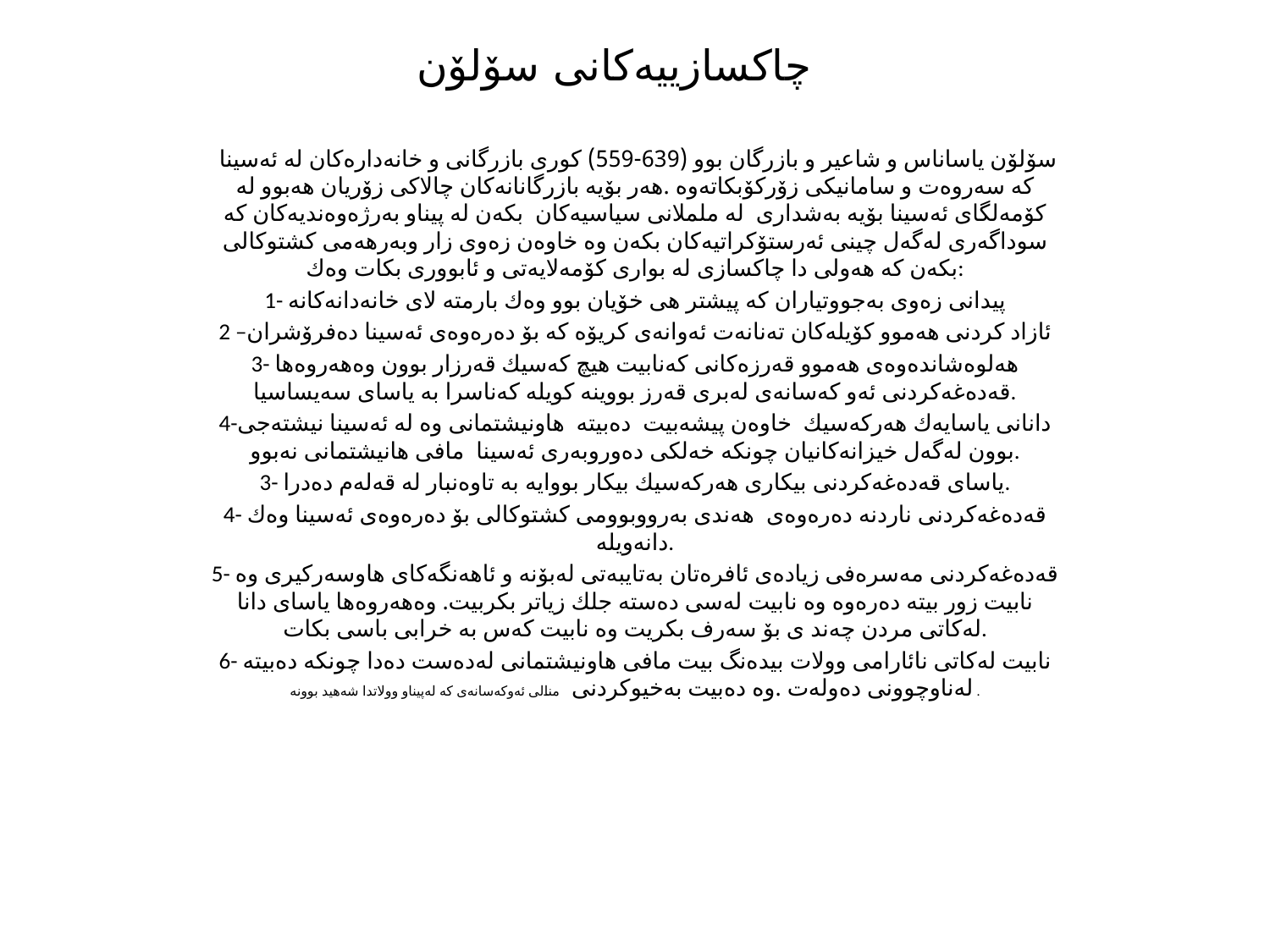

# چاكسازییه‌كانی سۆلۆن
سۆلۆن یاساناس و شاعیر و بازرگان بوو (639-559) كوری بازرگانی و خانه‌داره‌كان له‌ ئه‌سینا  كه‌ سه‌روه‌ت و سامانیكی زۆركۆبكاته‌وه‌ .هه‌ر بۆیه‌ بازرگانانه‌كان چالاكی زۆریان هه‌بوو له‌ كۆمه‌لگای ئه‌سینا بۆیه‌ به‌شداری  له‌ ململانی سیاسیه‌كان  بكه‌ن له‌ پیناو به‌رژه‌وه‌ندیه‌كان كه‌ سوداگه‌ری له‌گه‌ل چینی ئه‌رستۆكراتیه‌كان بكه‌ن وه‌ خاوه‌ن زه‌وی زار وبه‌رهه‌می كشتوكالی بكه‌ن كه‌ هه‌ولی دا چاكسازی له‌ بواری كۆمه‌لایه‌تی و ئابووری بكات وه‌ك:
1- پیدانی زه‌وی به‌جووتیاران كه‌ پیشتر هی خۆیان بوو وه‌ك بارمته‌ لای خانه‌دانه‌كانه‌
2 –ئازاد كردنی هه‌موو كۆیله‌كان ته‌نانه‌ت ئه‌وانه‌ی كریۆه‌ كه‌ بۆ ده‌ره‌وه‌ی ئه‌سینا ده‌فرۆشران
3- هه‌لوه‌شانده‌وه‌ی هه‌موو قه‌رزه‌كانی كه‌نابیت هیچ كه‌سیك قه‌رزار بوون وه‌هه‌روه‌ها قه‌ده‌غه‌كردنی ئه‌و كه‌سانه‌ی له‌بری قه‌رز بووینه‌ كویله‌ كه‌ناسرا به‌ یاسای سه‌یساسیا.
4-دانانی یاسایه‌ك هه‌ركه‌سیك  خاوه‌ن پیشه‌بیت  ده‌بیته‌  هاونیشتمانی وه‌ له‌ ئه‌سینا نیشته‌جی بوون له‌گه‌ل خیزانه‌كانیان چونكه‌ خه‌لكی ده‌وروبه‌ری ئه‌سینا  مافی هانیشتمانی نه‌بوو.
3- یاسای قه‌ده‌غه‌كردنی بیكاری هه‌ركه‌سیك بیكار بووایه‌ به‌ تاوه‌نبار له‌ قه‌له‌م ده‌درا.
4- قه‌ده‌غه‌كردنی ناردنه‌ ده‌ره‌وه‌ی  هه‌ندی به‌رووبوومی كشتوكالی بۆ ده‌ره‌وه‌ی ئه‌سینا وه‌ك دانه‌ویله‌.
5- قه‌ده‌غه‌كردنی مه‌سره‌فی زیاده‌ی ئافره‌تان به‌تایبه‌تی له‌بۆنه‌ و ئاهه‌نگه‌كای هاوسه‌ركیری وه‌ نابیت زور بیته‌ ده‌ره‌وه‌ وه‌ نابیت له‌سی ده‌سته‌ جلك زیاتر بكربیت. وه‌هه‌روه‌ها یاسای دانا له‌كاتی مردن چه‌ند ی بۆ سه‌رف بكریت وه‌ نابیت كه‌س به‌ خرابی باسی بكات.
6- نابیت له‌كاتی نائارامی وولات بیده‌نگ بیت مافی هاونیشتمانی له‌ده‌ست ده‌دا چونكه‌ ده‌بیته‌ له‌ناوچوونی ده‌وله‌ت .وه‌ ده‌بیت به‌خیوكردنی  منالی ئه‌وكه‌سانه‌ی كه‌ له‌پیناو وولاتدا شه‌هید بوونه .‌